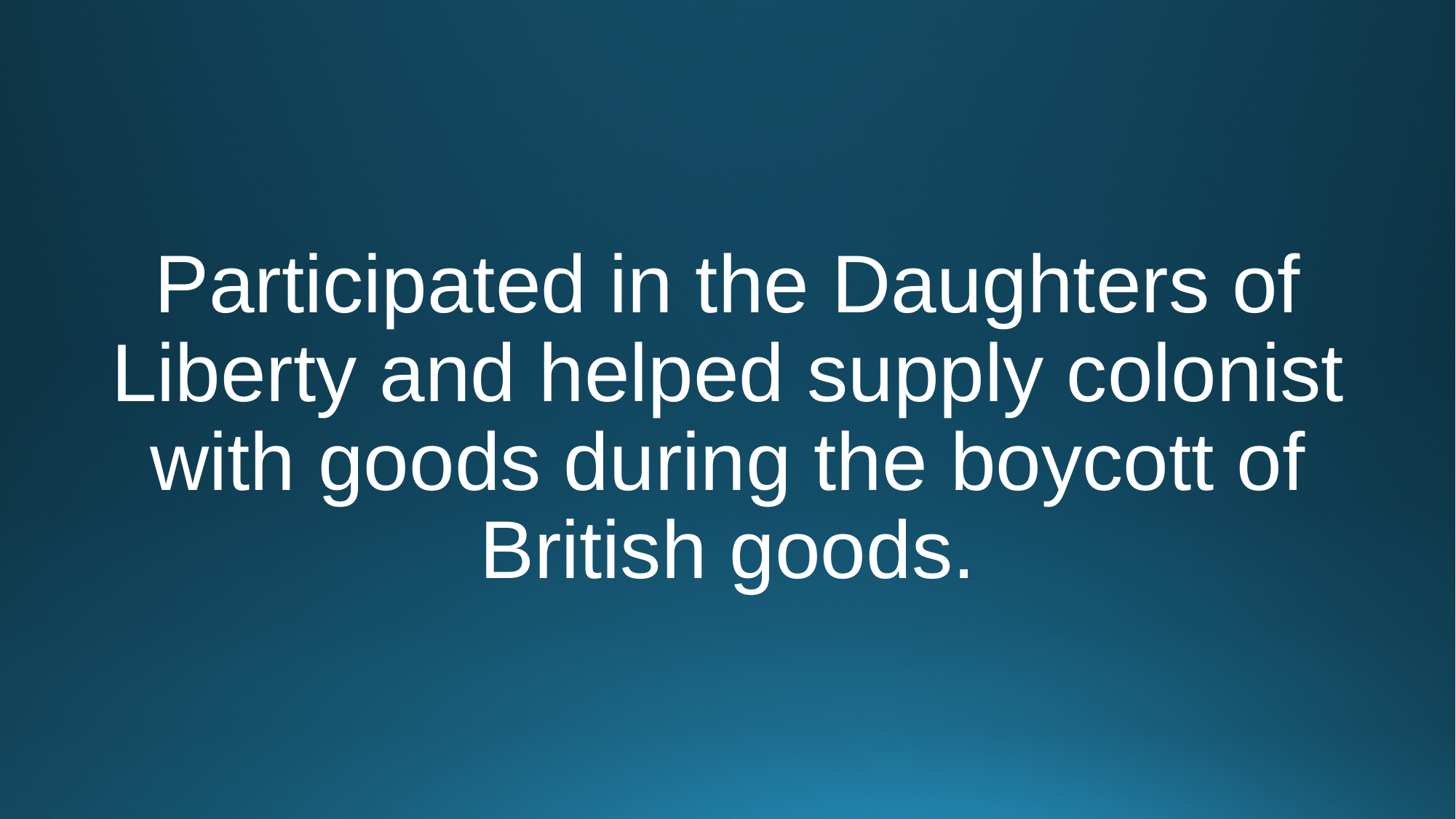

# Participated in the Daughters of Liberty and helped supply colonist with goods during the boycott of British goods.